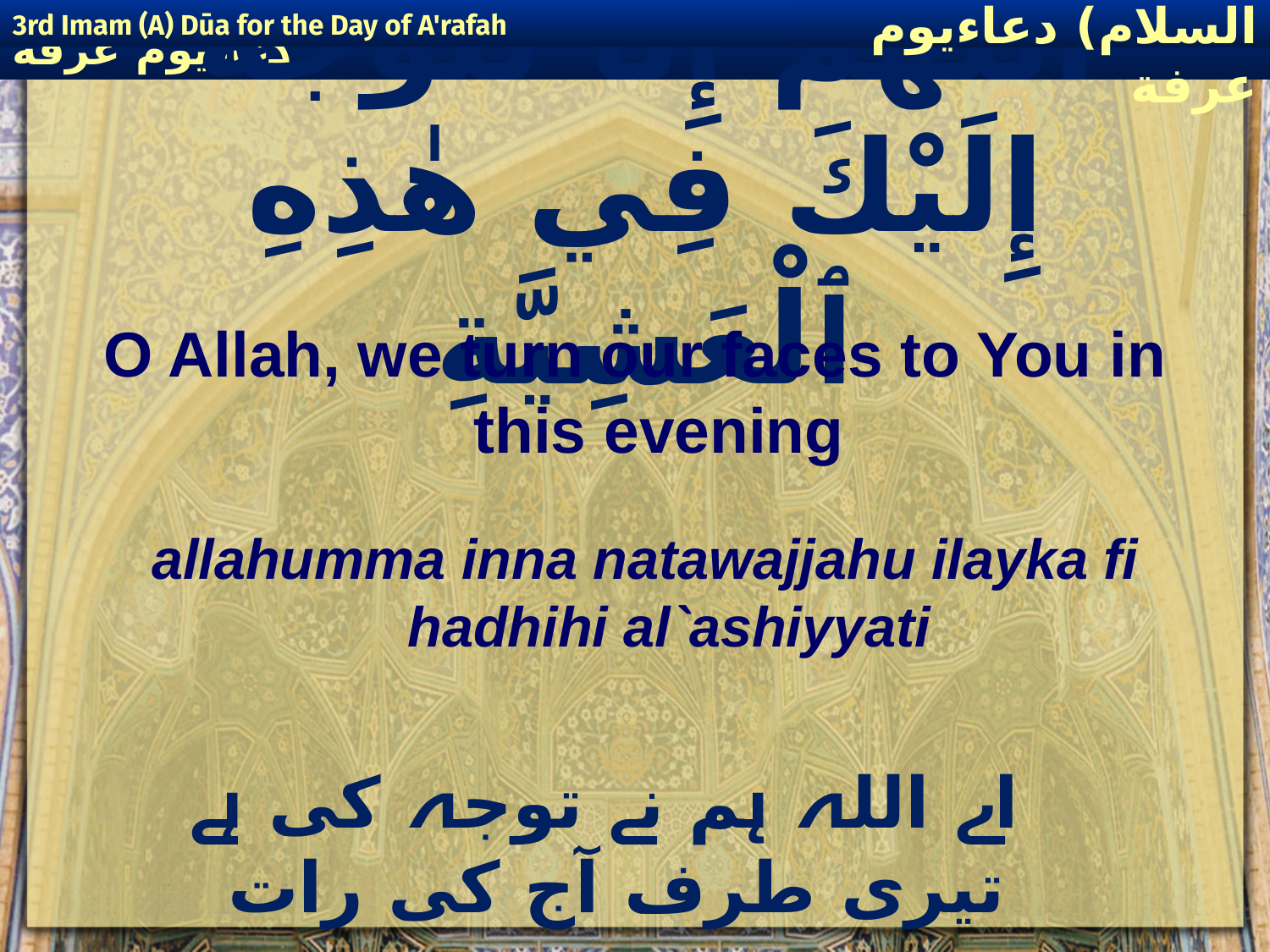

3rd Imam (A) Dūa for the Day of A'rafah
إمام حسين(عليه السلام) دعاءيوم عرفة
# اللَّهُمَّ إِنَّا نَتَوَجَّهُ إِلَيْكَ فِي هٰذِهِ ٱلْعَشِيَّةِ
O Allah, we turn our faces to You in this evening
allahumma inna natawajjahu ilayka fi hadhihi al`ashiyyati
 اے اللہ ہم نے توجہ کی ہے تیری طرف آج کی رات میں